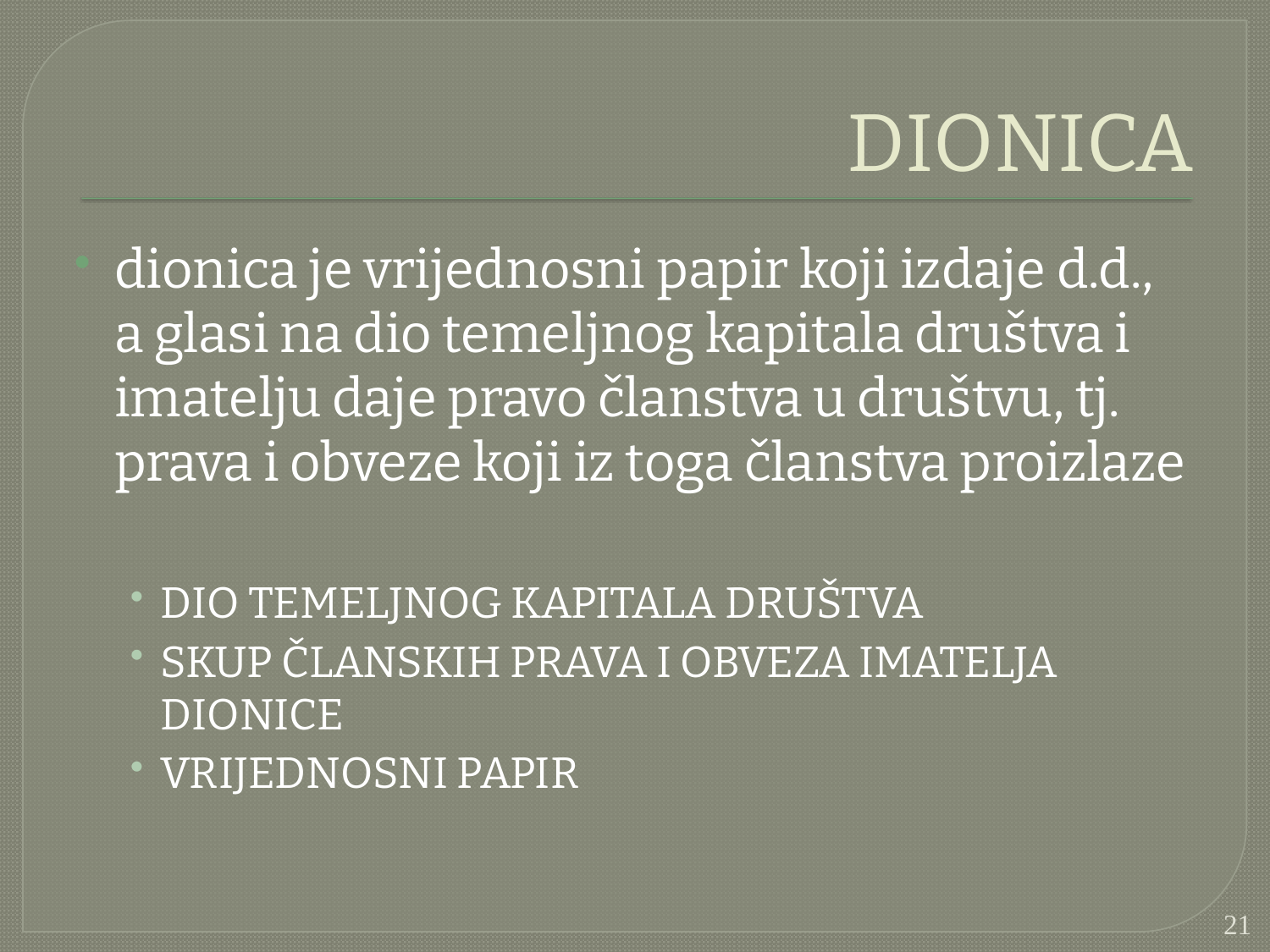

# DIONICA
dionica je vrijednosni papir koji izdaje d.d., a glasi na dio temeljnog kapitala društva i imatelju daje pravo članstva u društvu, tj. prava i obveze koji iz toga članstva proizlaze

DIO TEMELJNOG KAPITALA DRUŠTVA
SKUP ČLANSKIH PRAVA I OBVEZA IMATELJA DIONICE
VRIJEDNOSNI PAPIR
21